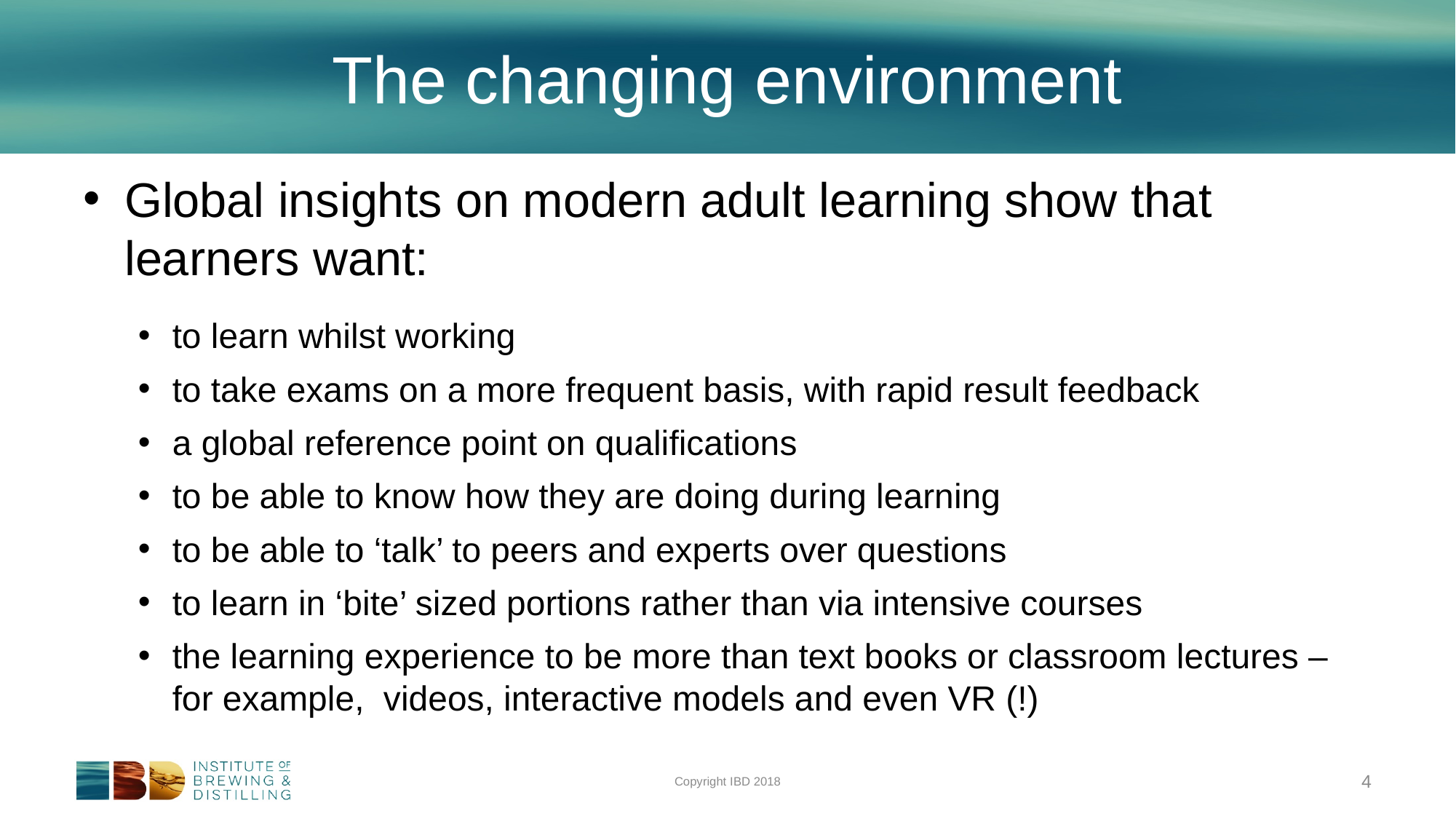

# The changing environment
Global insights on modern adult learning show that learners want:
to learn whilst working
to take exams on a more frequent basis, with rapid result feedback
a global reference point on qualifications
to be able to know how they are doing during learning
to be able to ‘talk’ to peers and experts over questions
to learn in ‘bite’ sized portions rather than via intensive courses
the learning experience to be more than text books or classroom lectures – for example,  videos, interactive models and even VR (!)

Copyright IBD 2018
4